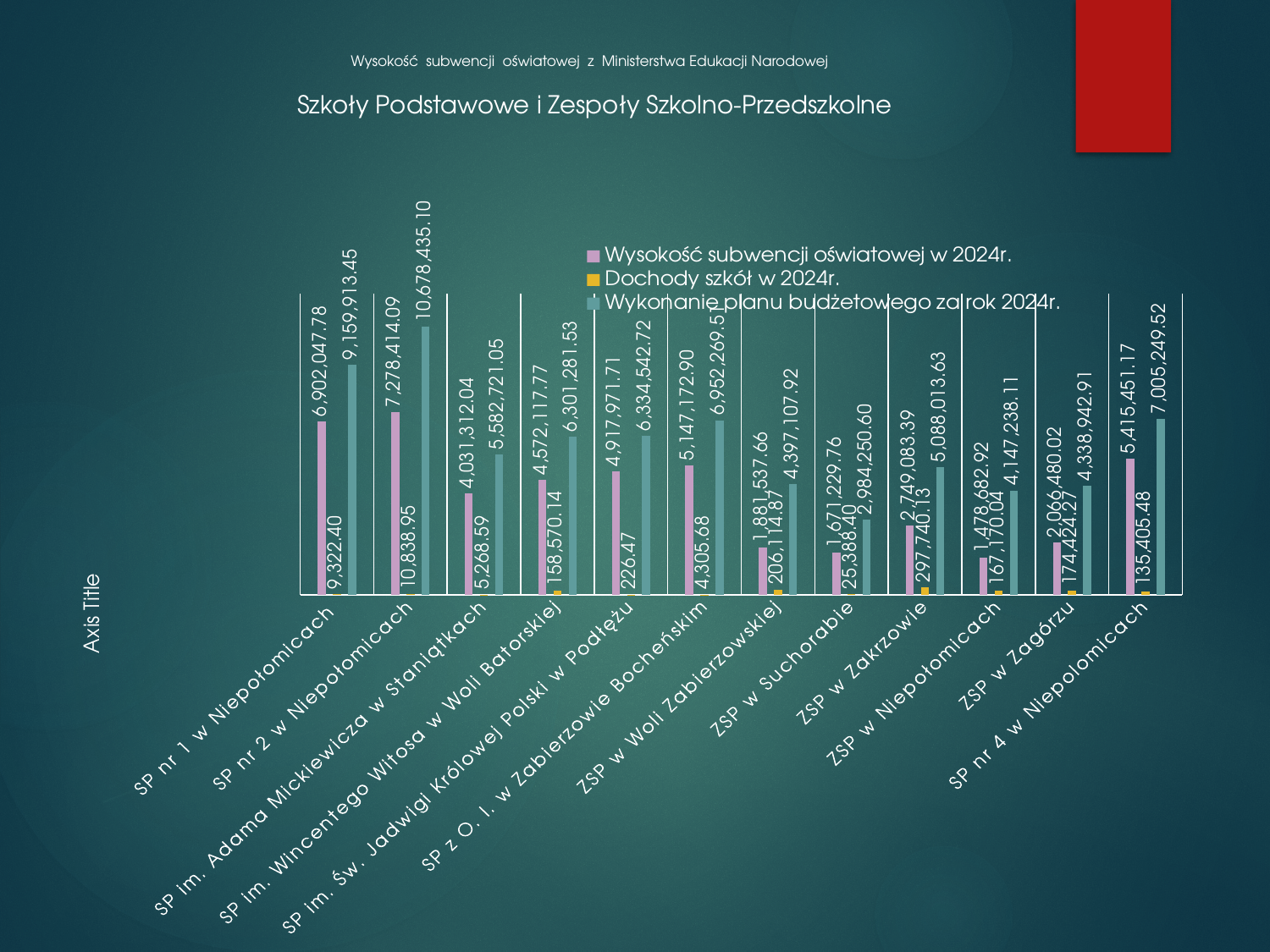

# Wysokość  subwencji  oświatowej  z  Ministerstwa Edukacji Narodowej
Szkoły Podstawowe i Zespoły Szkolno-Przedszkolne

### Chart

| Category | Wysokość subwencji oświatowej w 2024r. | Dochody szkół w 2024r. | Wykonanie planu budżetowego za rok 2024r. |
|---|---|---|---|
| SP nr 1 w Niepołomicach  | 6902047.78 | 9322.4 | 9159913.45 |
| SP nr 2 w Niepołomicach | 7278414.09 | 10838.95 | 10678435.1 |
| SP im. Adama Mickiewicza w Staniątkach | 4031312.04 | 5268.59 | 5582721.05 |
| SP im. Wincentego Witosa w Woli Batorskiej | 4572117.77 | 158570.14 | 6301281.53 |
| SP im. Św. Jadwigi Królowej Polski w Podłężu | 4917971.71 | 226.47 | 6334542.72 |
| SP z O. I. w Zabierzowie Bocheńskim | 5147172.9 | 4305.68 | 6952269.51 |
| ZSP w Woli Zabierzowskiej | 1881537.66 | 206114.87 | 4397107.92 |
| ZSP w Suchorabie | 1671229.76 | 25388.4 | 2984250.6 |
| ZSP w Zakrzowie | 2749083.39 | 297740.13 | 5088013.63 |
| ZSP w Niepołomicach | 1478682.92 | 167170.04 | 4147238.11 |
| ZSP w Zagórzu | 2066480.02 | 174424.27 | 4338942.91 |
| SP nr 4 w Niepolomicach | 5415451.17 | 135405.48 | 7005249.52 |